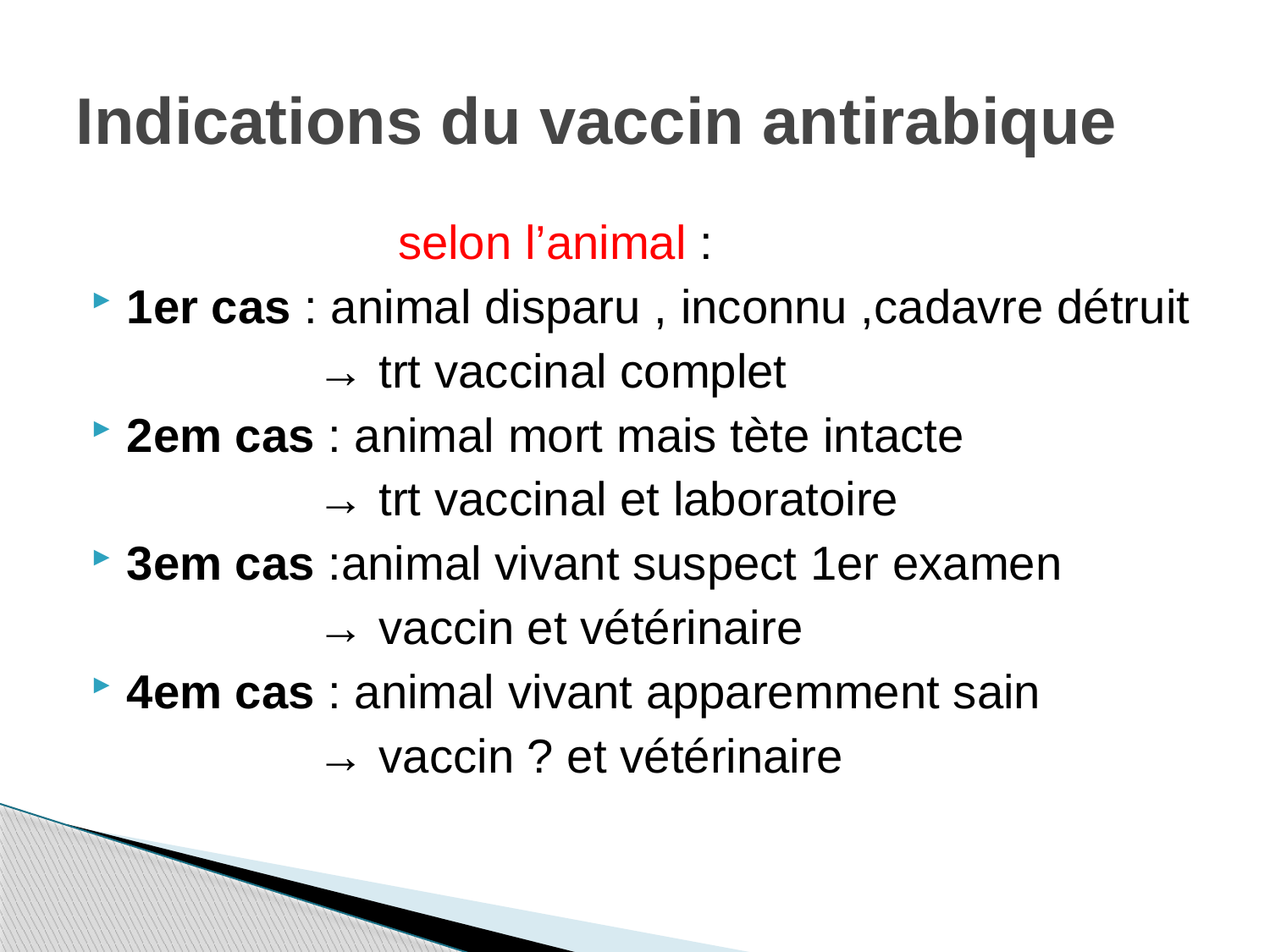

# Indications du vaccin antirabique
                       selon l’animal :
1er cas : animal disparu , inconnu ,cadavre détruit
                 → trt vaccinal complet
2em cas : animal mort mais tète intacte
                 → trt vaccinal et laboratoire
3em cas :animal vivant suspect 1er examen
                 → vaccin et vétérinaire
4em cas : animal vivant apparemment sain
                 → vaccin ? et vétérinaire